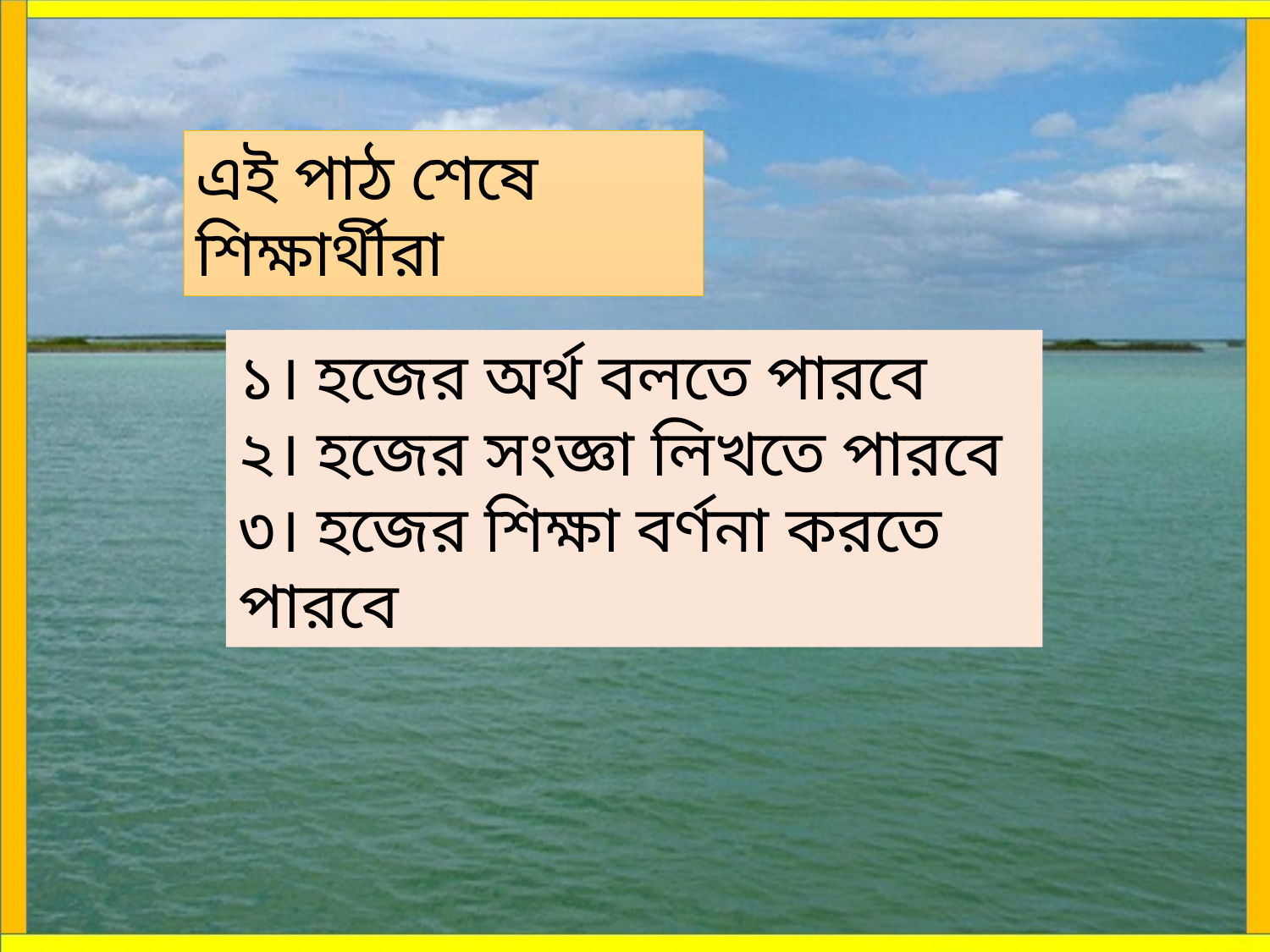

এই পাঠ শেষে শিক্ষার্থীরা
১। হজের অর্থ বলতে পারবে
২। হজের সংজ্ঞা লিখতে পারবে
৩। হজের শিক্ষা বর্ণনা করতে পারবে